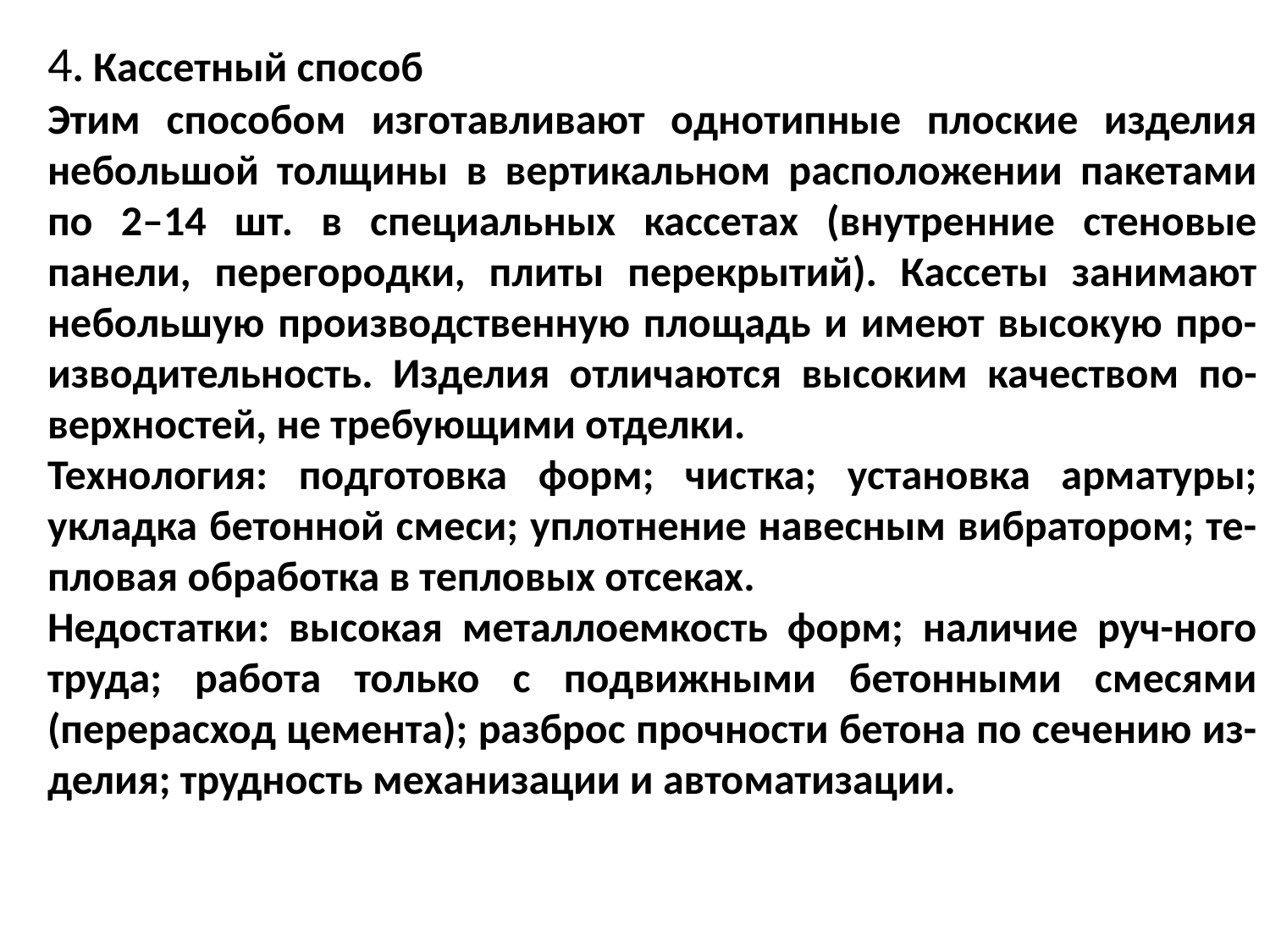

4. Кассетный способ
Этим способом изготавливают однотипные плоские изделия небольшой толщины в вертикальном расположении пакетами по 2–14 шт. в специальных кассетах (внутренние стеновые панели, перегородки, плиты перекрытий). Кассеты занимают небольшую производственную площадь и имеют высокую про-изводительность. Изделия отличаются высоким качеством по-верхностей, не требующими отделки.
Технология: подготовка форм; чистка; установка арматуры; укладка бетонной смеси; уплотнение навесным вибратором; те-пловая обработка в тепловых отсеках.
Недостатки: высокая металлоемкость форм; наличие руч-ного труда; работа только с подвижными бетонными смесями (перерасход цемента); разброс прочности бетона по сечению из-делия; трудность механизации и автоматизации.